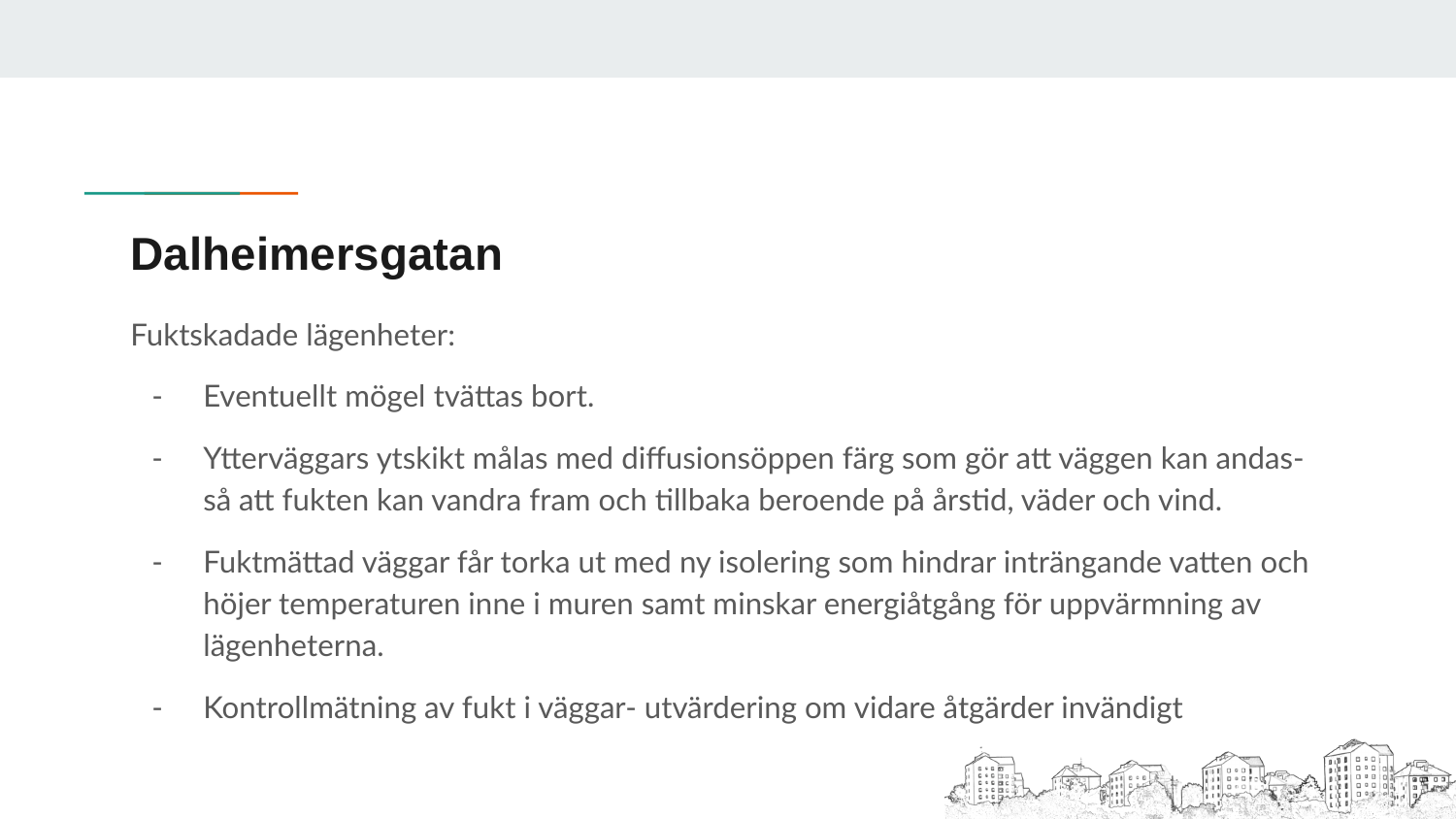

# Dalheimersgatan
Fuktskadade lägenheter:
Eventuellt mögel tvättas bort.
Ytterväggars ytskikt målas med diffusionsöppen färg som gör att väggen kan andas- så att fukten kan vandra fram och tillbaka beroende på årstid, väder och vind.
Fuktmättad väggar får torka ut med ny isolering som hindrar inträngande vatten och höjer temperaturen inne i muren samt minskar energiåtgång för uppvärmning av lägenheterna.
Kontrollmätning av fukt i väggar- utvärdering om vidare åtgärder invändigt